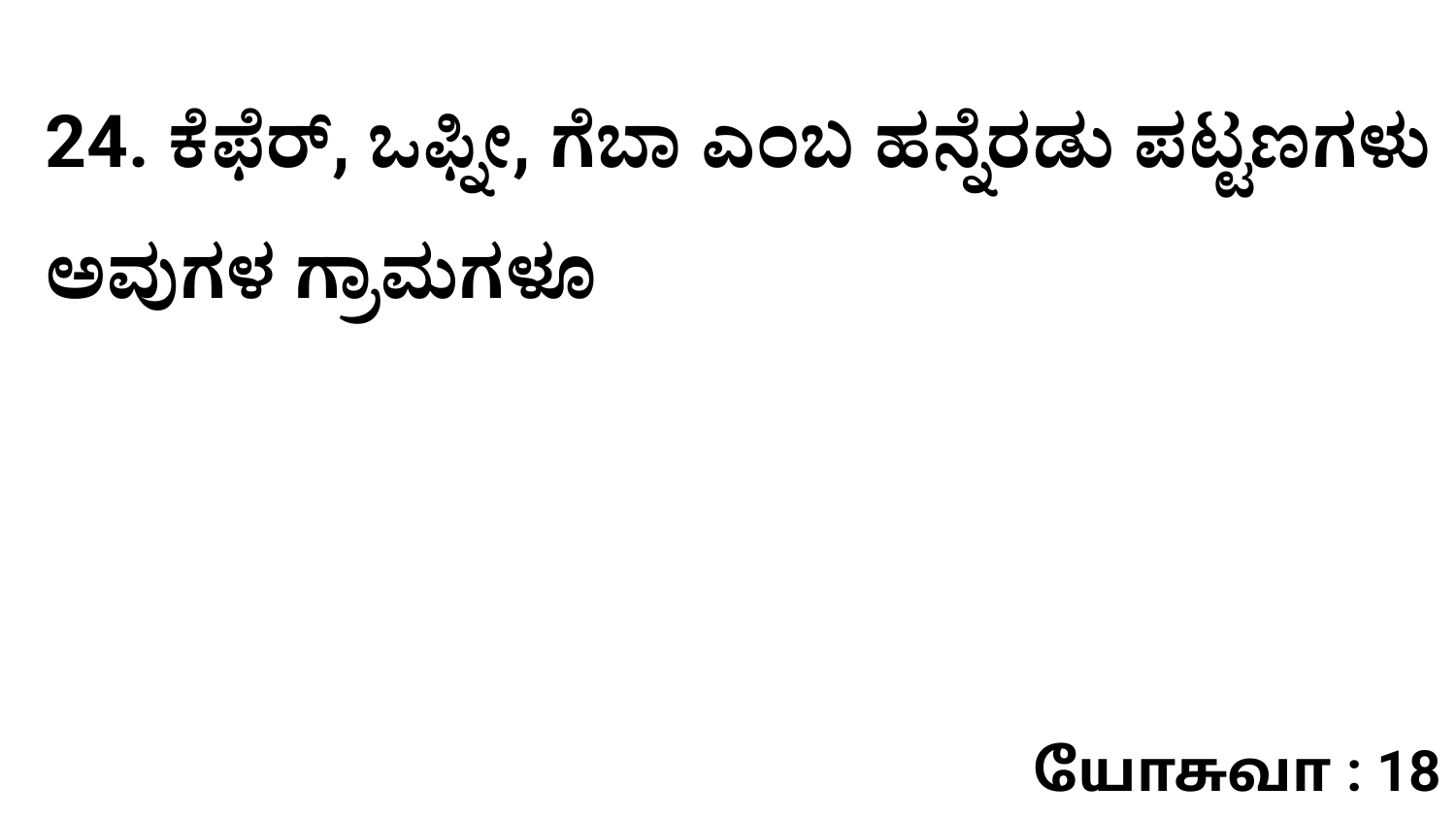

24. ಕೆಫೆರ್‌, ಒಫ್ನೀ, ಗೆಬಾ ಎಂಬ ಹನ್ನೆರಡು ಪಟ್ಟಣಗಳು ಅವುಗಳ ಗ್ರಾಮಗಳೂ
யோசுவா : 18